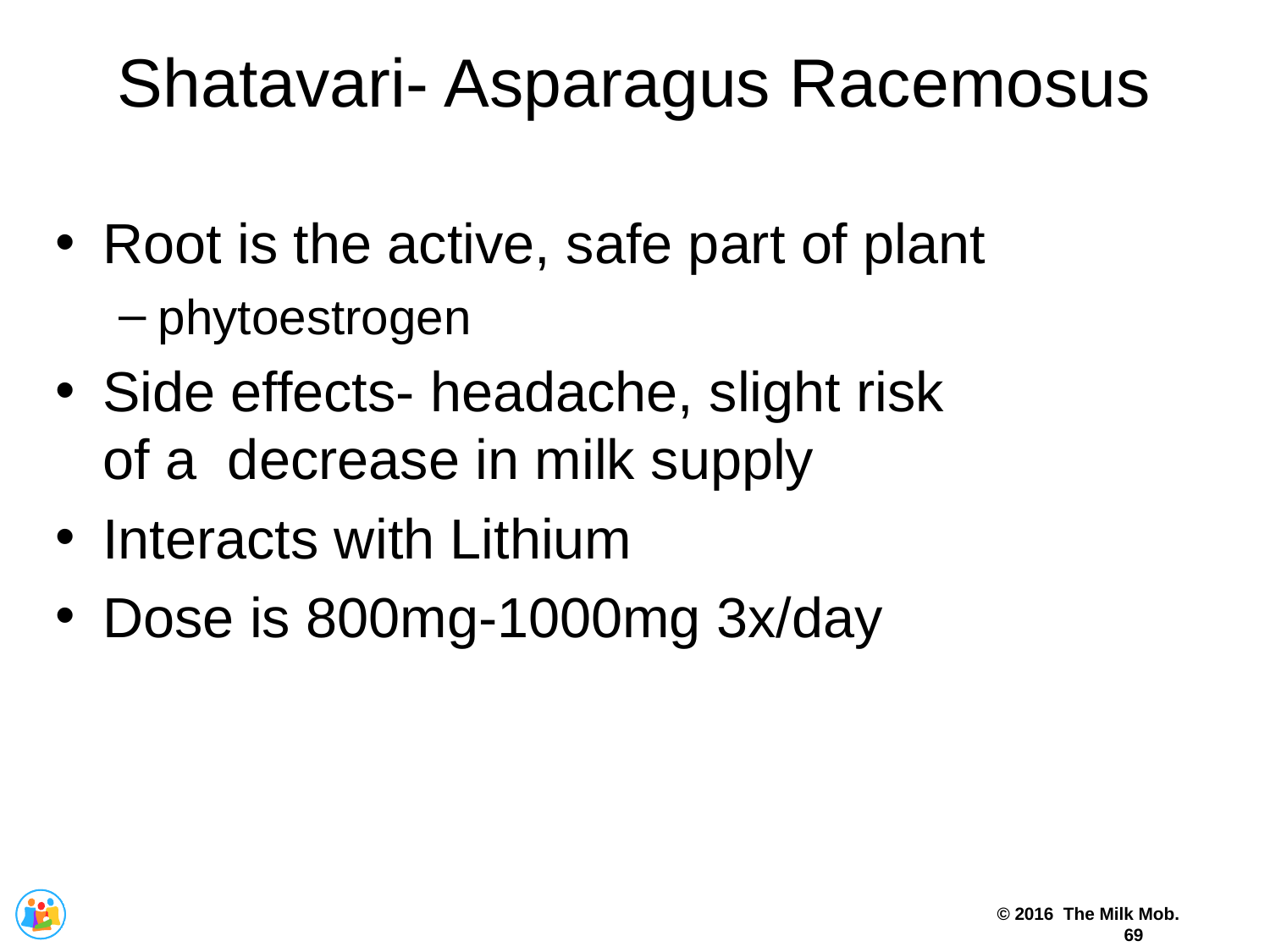

Shatavari- Asparagus Racemosus
Root is the active, safe part of plant
phytoestrogen
Side effects- headache, slight risk of a  decrease in milk supply
Interacts with Lithium
Dose is 800mg-1000mg 3x/day